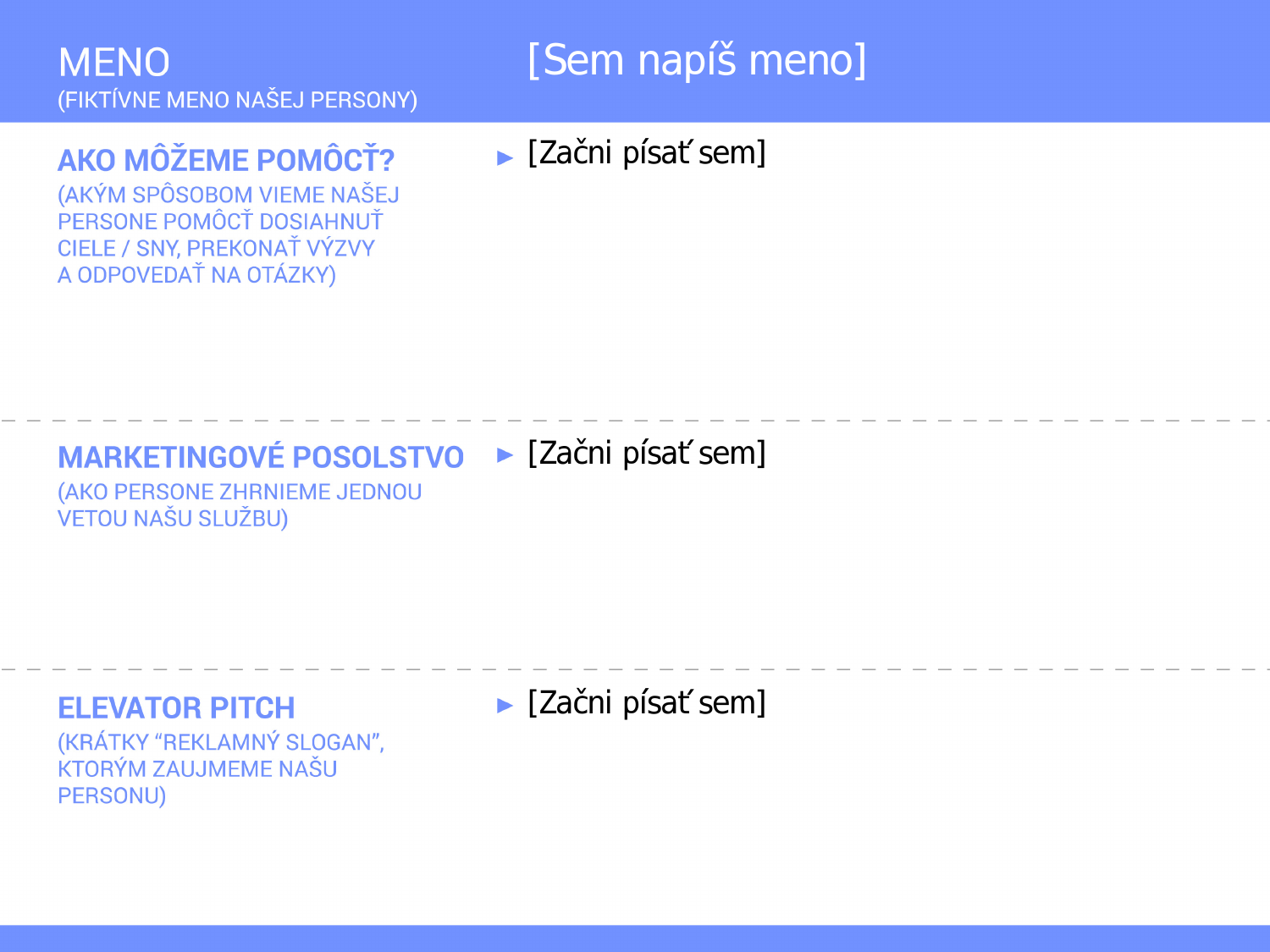

[Sem napíš meno]
[Začni písať sem]
[Začni písať sem]
[Začni písať sem]